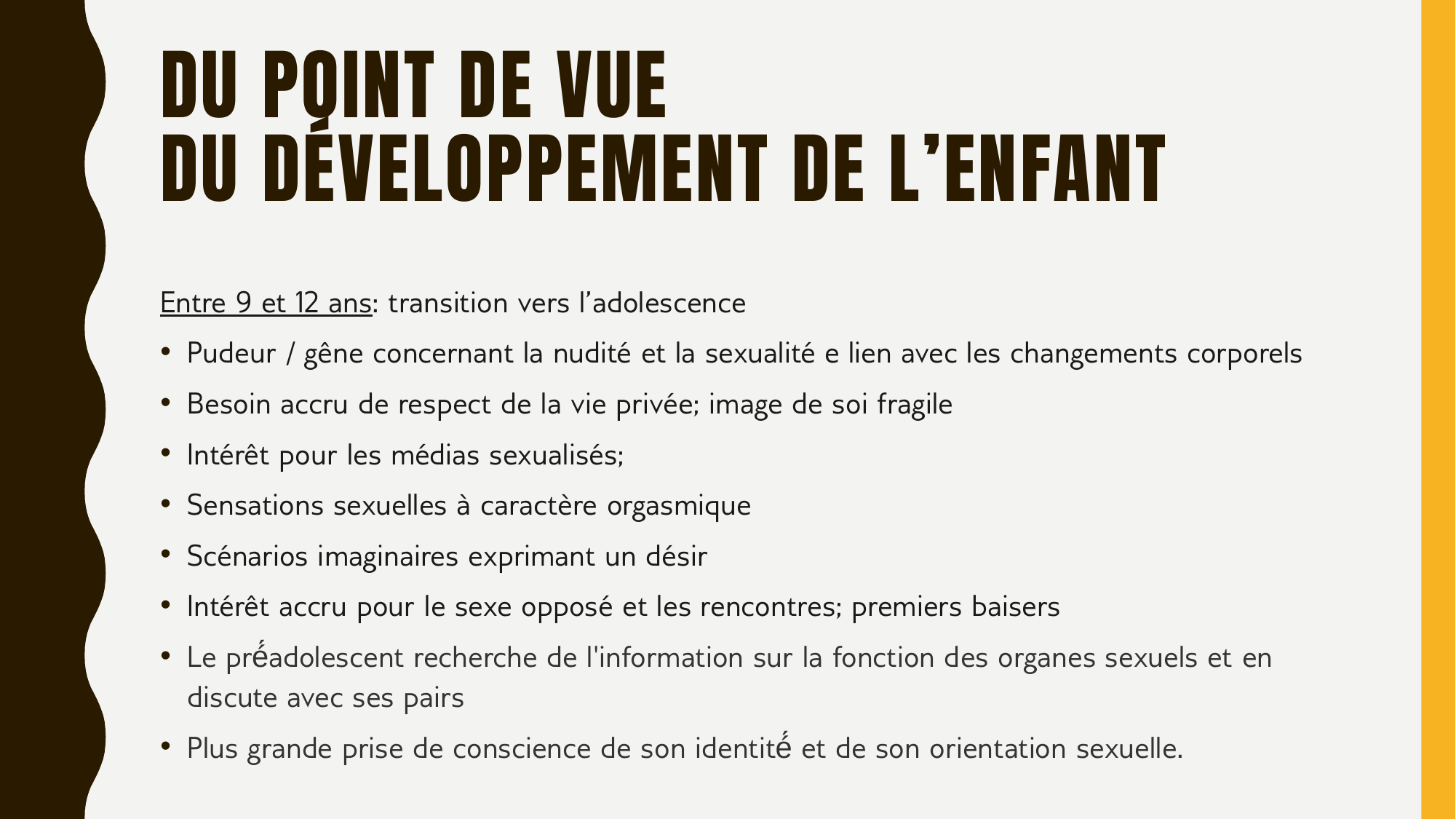

# Du point de vue du développement de l’enfant
Entre 9 et 12 ans: transition vers l’adolescence
Pudeur / gêne concernant la nudité et la sexualité e lien avec les changements corporels
Besoin accru de respect de la vie privée; image de soi fragile
Intérêt pour les médias sexualisés;
Sensations sexuelles à caractère orgasmique
Scénarios imaginaires exprimant un désir
Intérêt accru pour le sexe opposé et les rencontres; premiers baisers
Le pré́adolescent recherche de l'information sur la fonction des organes sexuels et en discute avec ses pairs
Plus grande prise de conscience de son identité́ et de son orientation sexuelle.